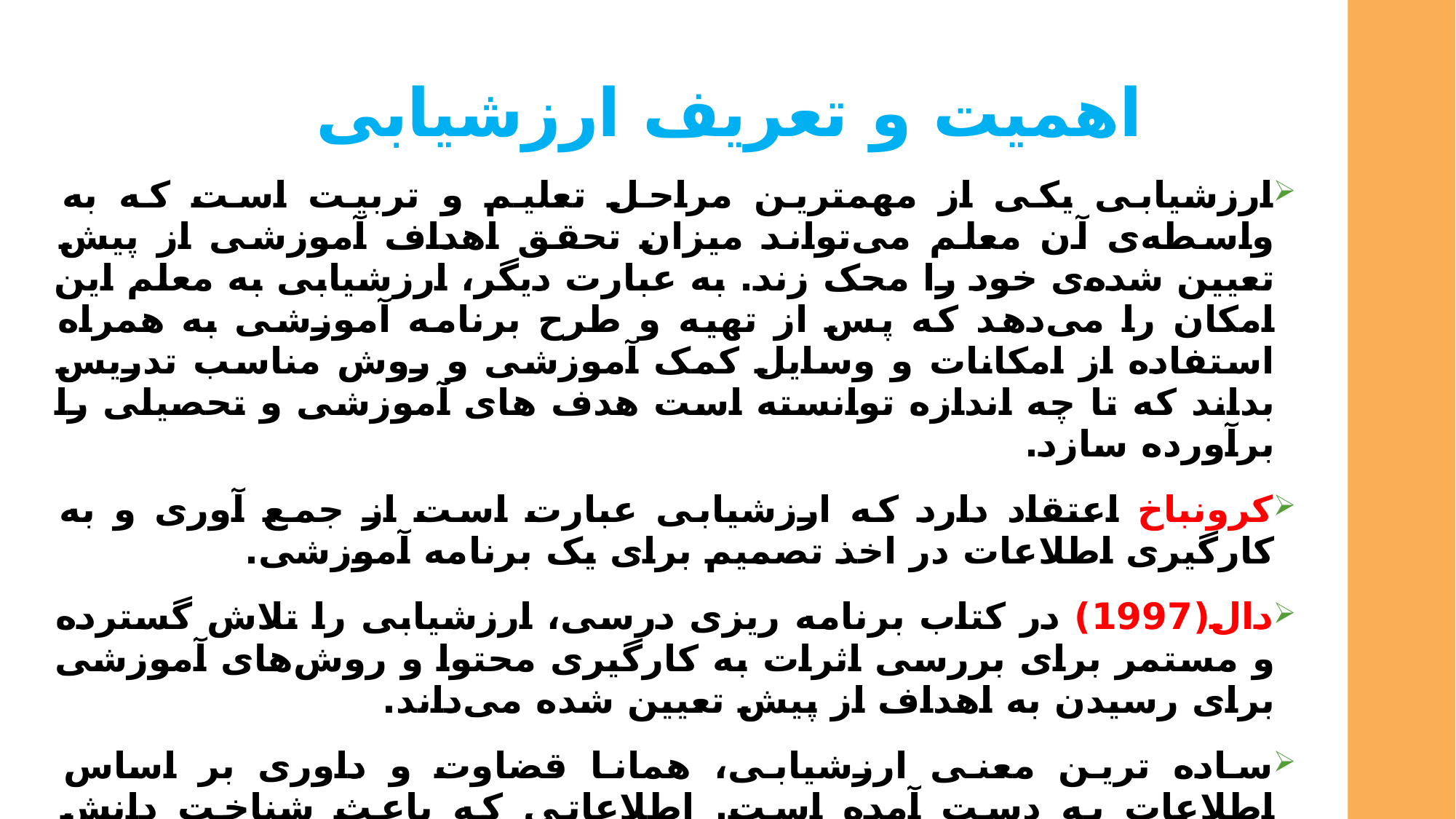

# اهمیت و تعریف ارزشیابی
ارزشیابی یکی از مهمترین مراحل تعلیم و تربیت است که به واسطه‌ی آن معلم می‌تواند میزان تحقق اهداف آموزشی از پیش تعیین شده‌ی خود را محک زند. به عبارت دیگر، ارزشیابی به معلم این امکان را می‌دهد که پس از تهیه و طرح برنامه آموزشی به همراه استفاده از امکانات و وسایل کمک آموزشی و روش مناسب تدریس بداند که تا چه اندازه توانسته است هدف های آموزشی و تحصیلی را برآورده سازد.
کرونباخ اعتقاد دارد که ارزشیابی عبارت است از جمع آوری و به کارگیری اطلاعات در اخذ تصمیم برای یک برنامه آموزشی.
دال(1997) در کتاب برنامه ریزی درسی، ارزشیابی را تلاش گسترده و مستمر برای بررسی اثرات به کارگیری محتوا و روش‌های آموزشی برای رسیدن به اهداف از پیش تعیین شده می‌داند.
ساده ترین معنی ارزشیابی، همانا قضاوت و داوری بر اساس اطلاعات به دست آمده است. اطلاعاتی که باعث شناخت دانش آموزان و خصوصیات و ویژگی های آن ها در همه زمینه ها شده و شناخت ابعاد وجودی را اعم از استعدادهای حرکتی، توانایی های جسمانی و ویژگی‌های روانی،عقلانی و عاطفی برای معلمان و بخصوص برای معلمان تربیت بدنی را میسر می‌سازد.